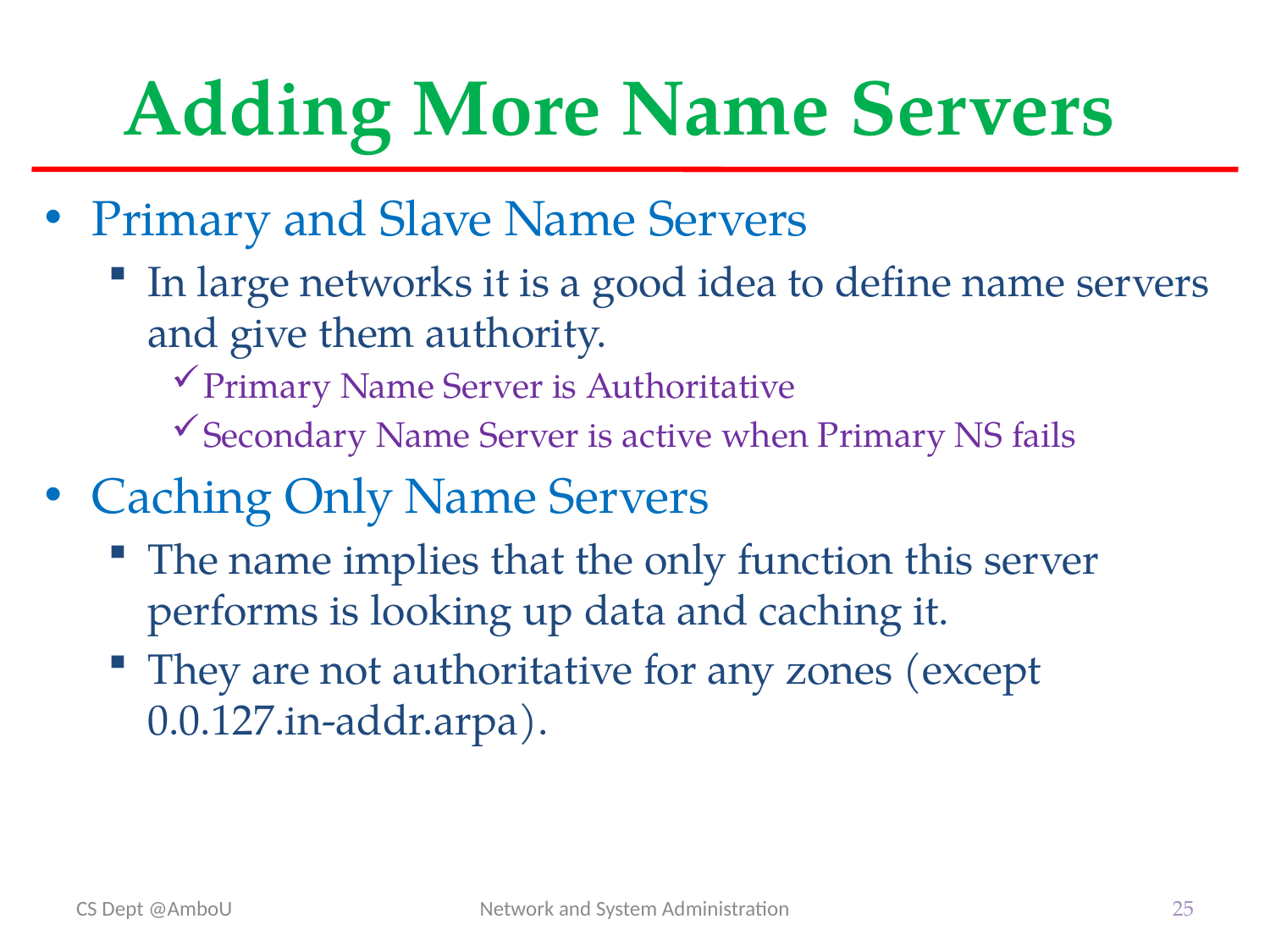

# Adding More Name Servers
Primary and Slave Name Servers
In large networks it is a good idea to define name servers and give them authority.
Primary Name Server is Authoritative
Secondary Name Server is active when Primary NS fails
Caching Only Name Servers
The name implies that the only function this server performs is looking up data and caching it.
They are not authoritative for any zones (except 0.0.127.in-addr.arpa).
CS Dept @AmboU
Network and System Administration
25